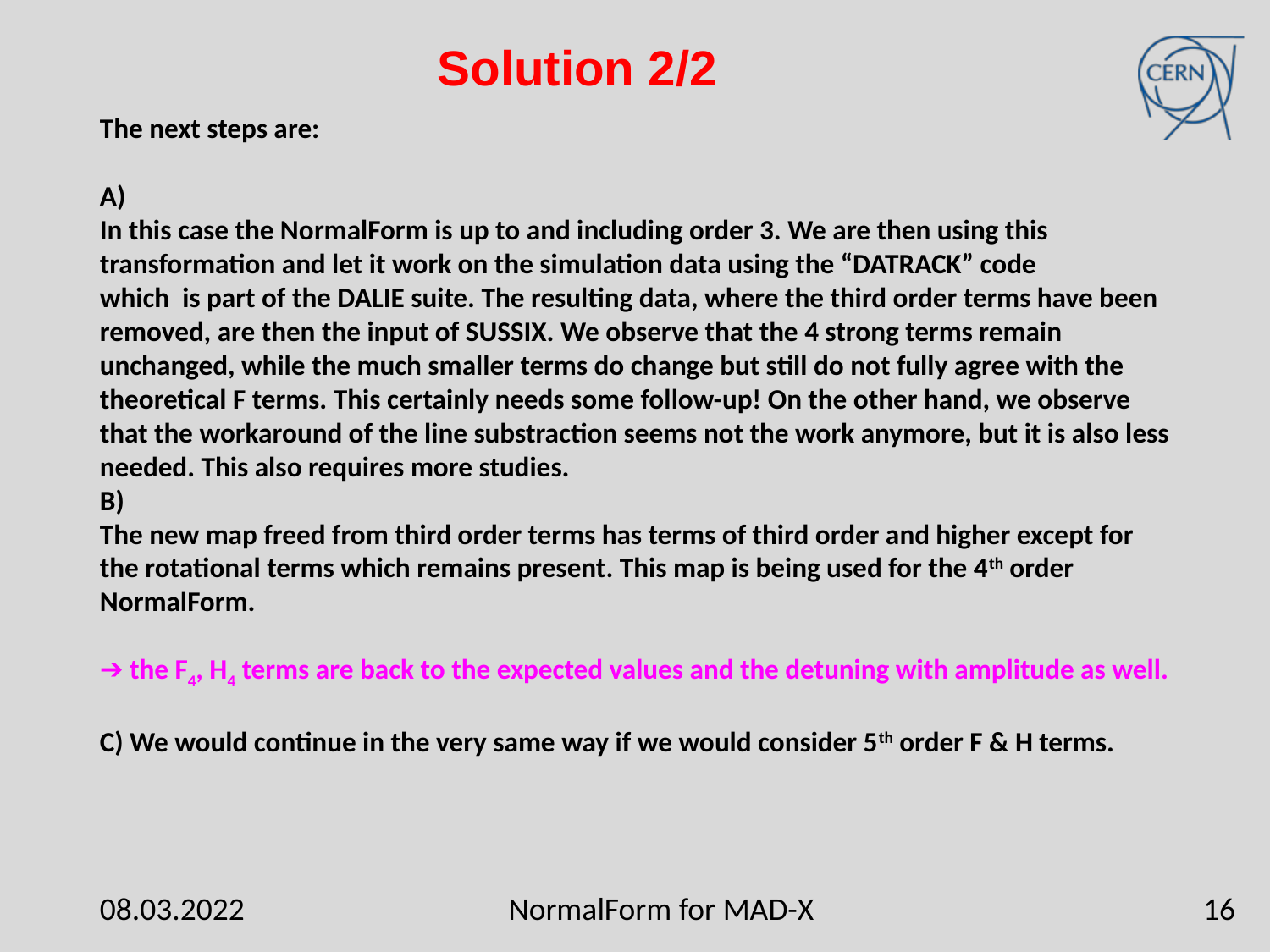

Solution 2/2
The next steps are:

A)
In this case the NormalForm is up to and including order 3. We are then using this transformation and let it work on the simulation data using the “DATRACK” code
which  is part of the DALIE suite. The resulting data, where the third order terms have been removed, are then the input of SUSSIX. We observe that the 4 strong terms remain unchanged, while the much smaller terms do change but still do not fully agree with the theoretical F terms. This certainly needs some follow-up! On the other hand, we observe that the workaround of the line substraction seems not the work anymore, but it is also less needed. This also requires more studies.
B)
The new map freed from third order terms has terms of third order and higher except for the rotational terms which remains present. This map is being used for the 4th order NormalForm.

➔ the F4, H4 terms are back to the expected values and the detuning with amplitude as well.

C) We would continue in the very same way if we would consider 5th order F & H terms.
08.03.2022
NormalForm for MAD-X
16